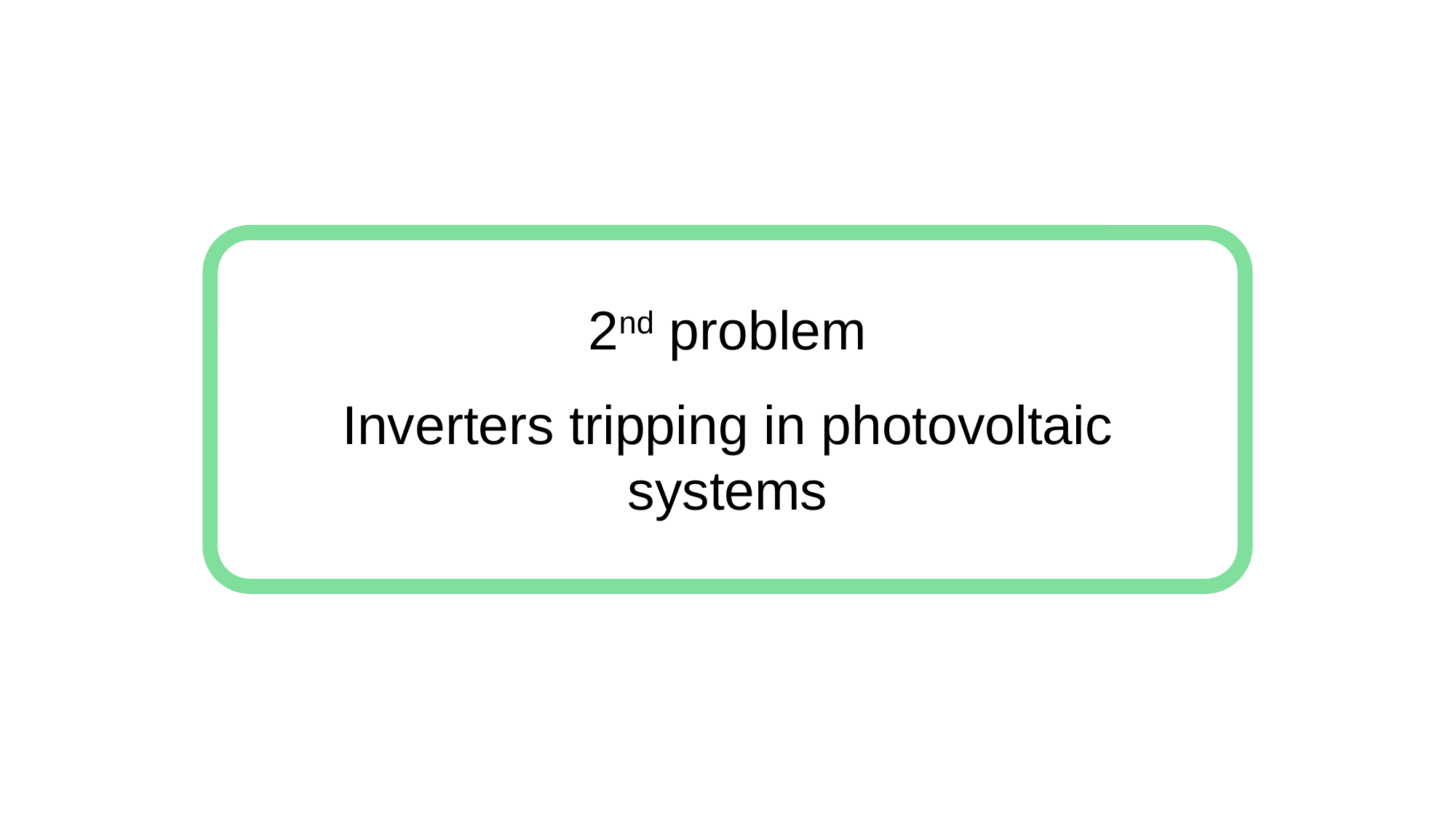

2nd problem

Inverters tripping in photovoltaic systems